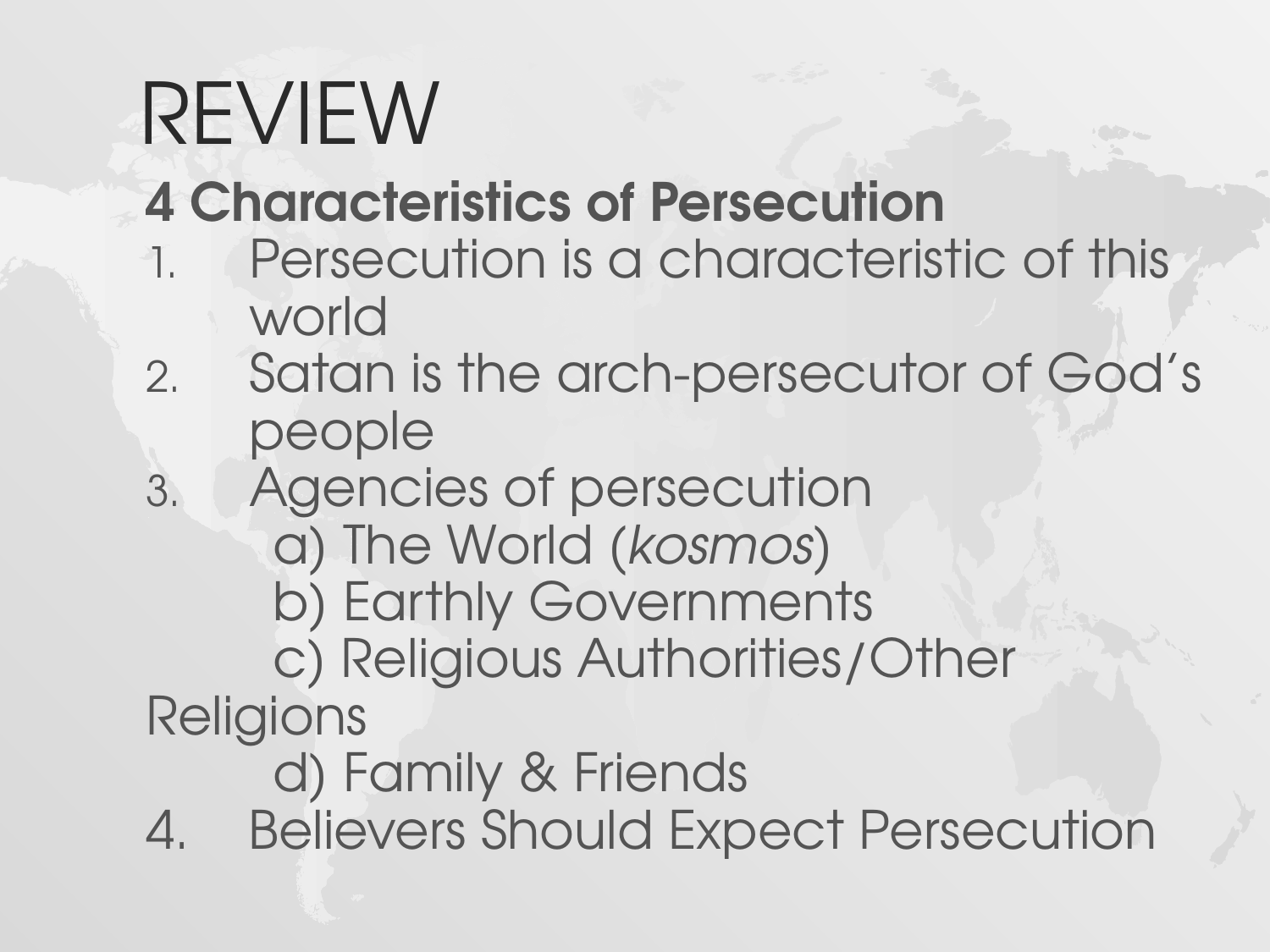

Review
4 Characteristics of Persecution
Persecution is a characteristic of this world
Satan is the arch-persecutor of God’s people
Agencies of persecution
	a) The World (kosmos)
	b) Earthly Governments
	c) Religious Authorities/Other Religions
	d) Family & Friends
4.    Believers Should Expect Persecution